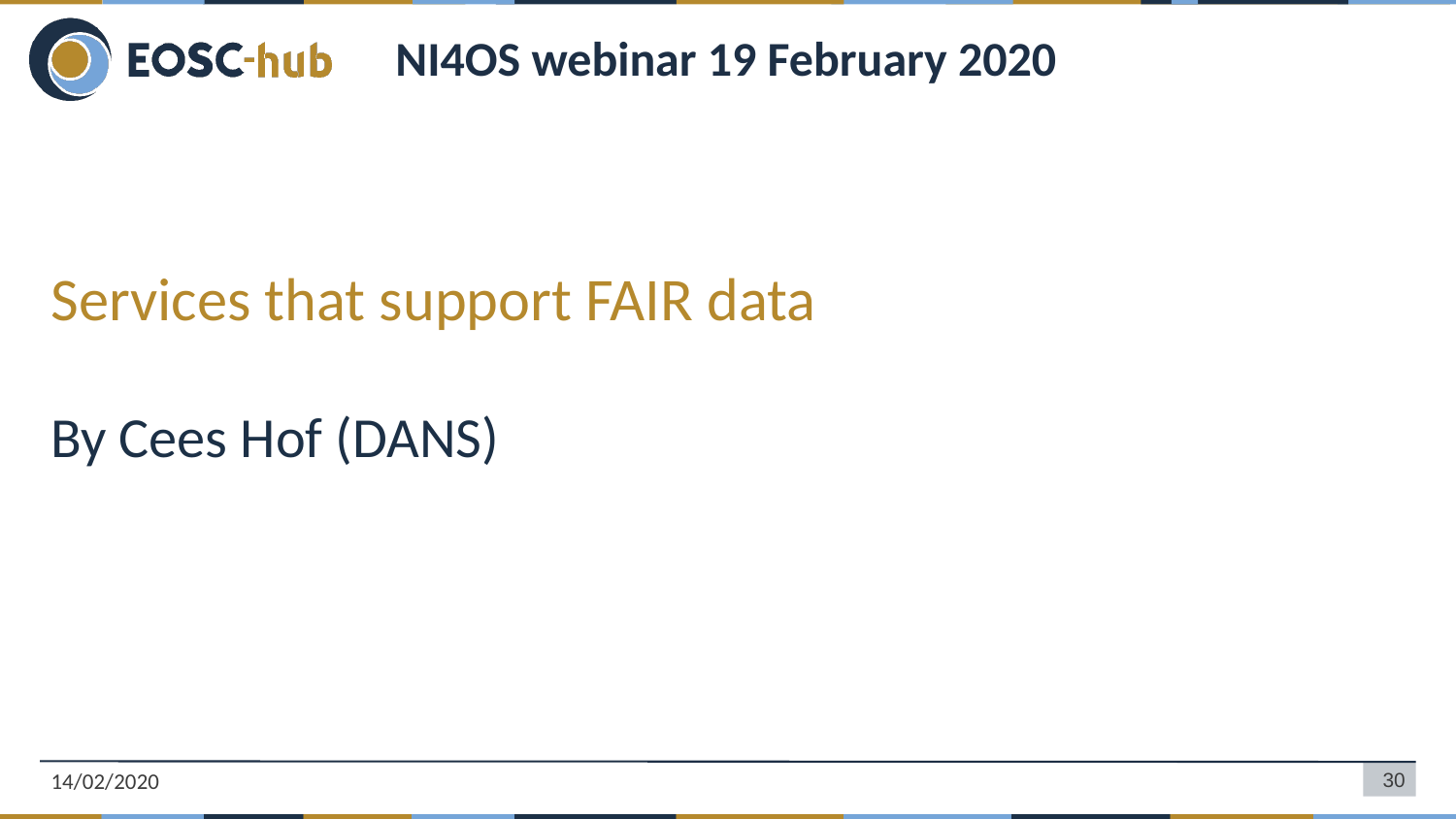

# NI4OS webinar 19 February 2020
Services that support FAIR data

By Cees Hof (DANS)

14/02/2020
30